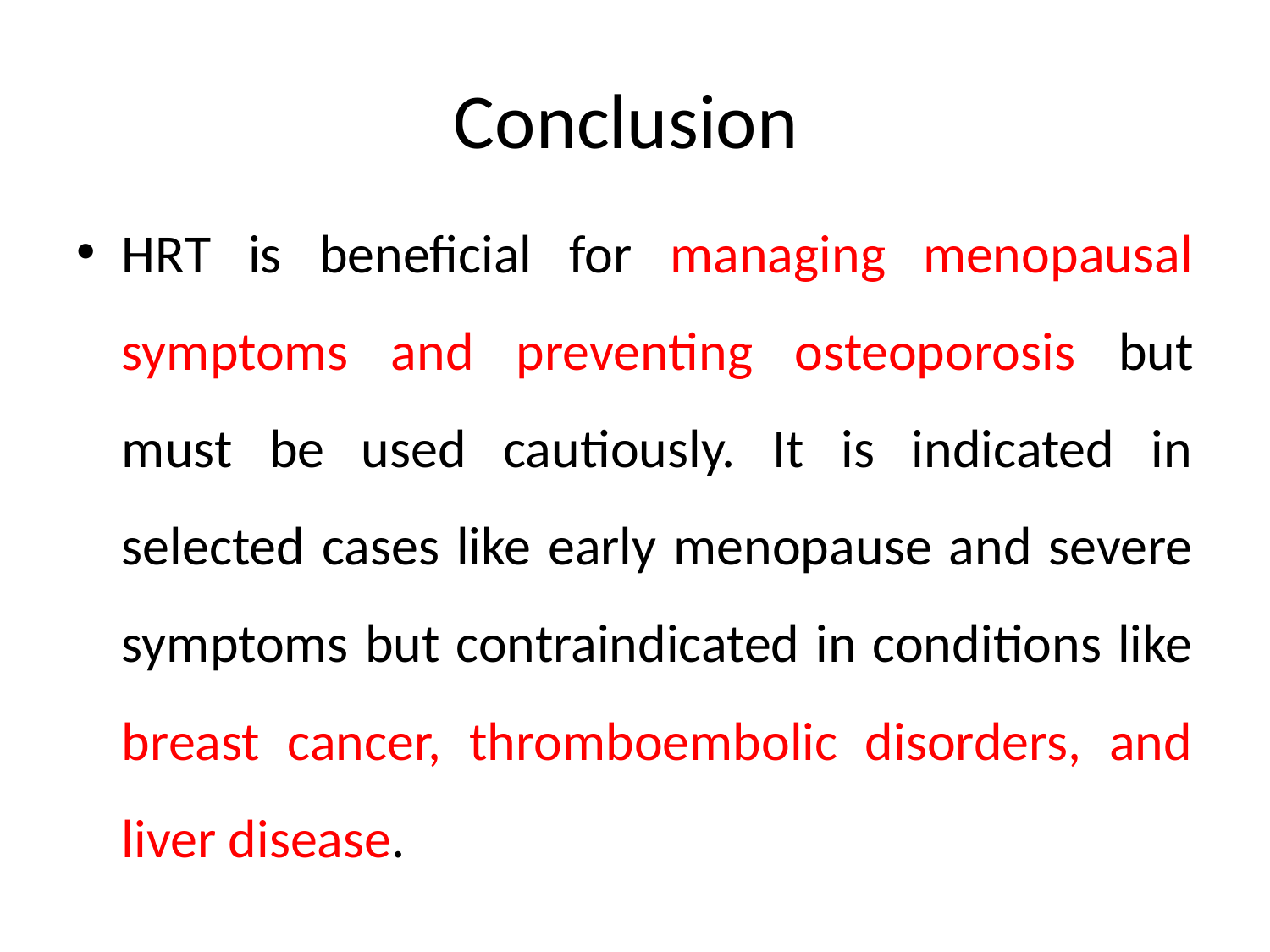

# Conclusion
HRT is beneficial for managing menopausal symptoms and preventing osteoporosis but must be used cautiously. It is indicated in selected cases like early menopause and severe symptoms but contraindicated in conditions like breast cancer, thromboembolic disorders, and liver disease.